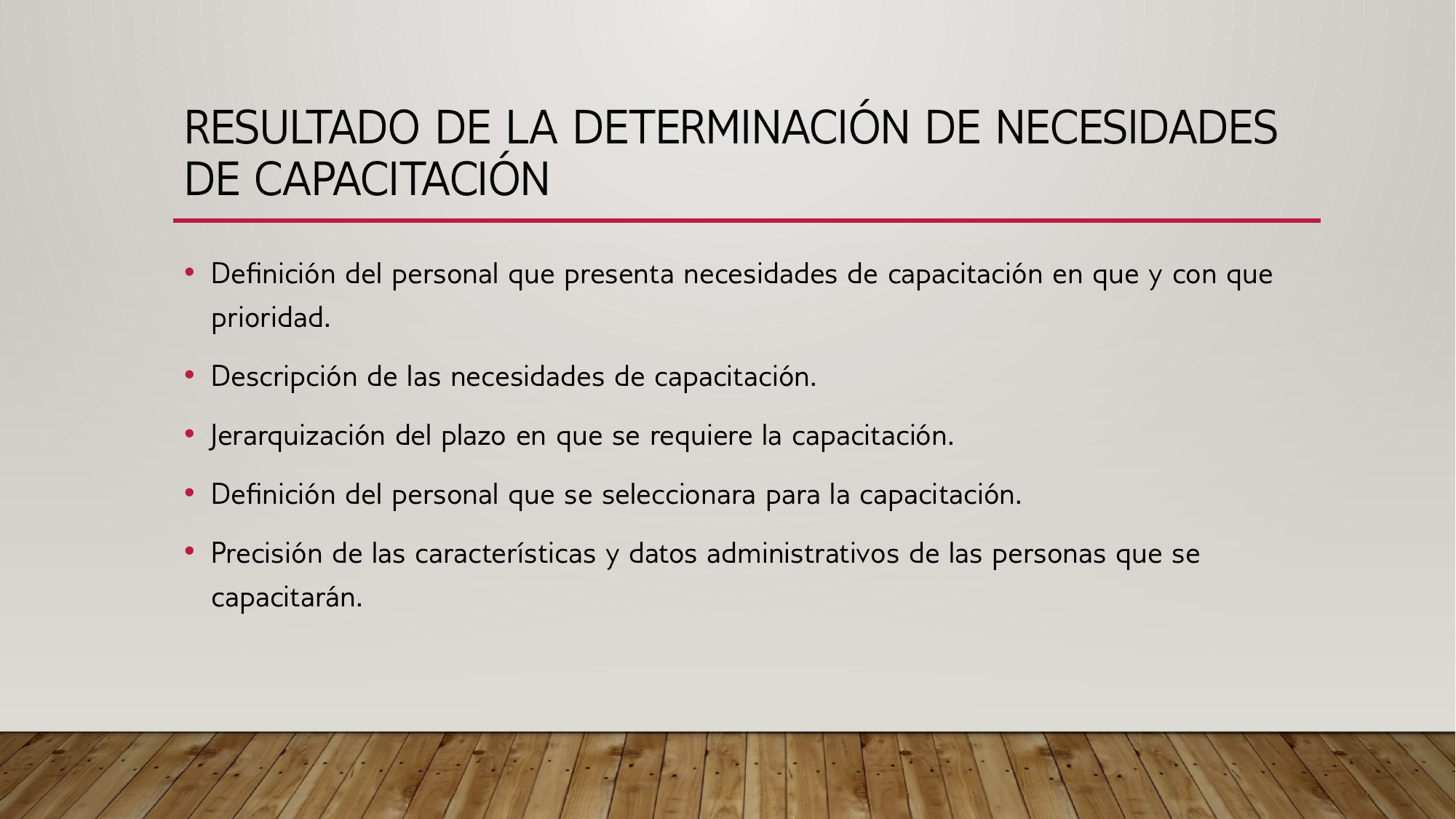

# Resultado de la determinación de necesidades de capacitación
Definición del personal que presenta necesidades de capacitación en que y con que prioridad.
Descripción de las necesidades de capacitación.
Jerarquización del plazo en que se requiere la capacitación.
Definición del personal que se seleccionara para la capacitación.
Precisión de las características y datos administrativos de las personas que se capacitarán.